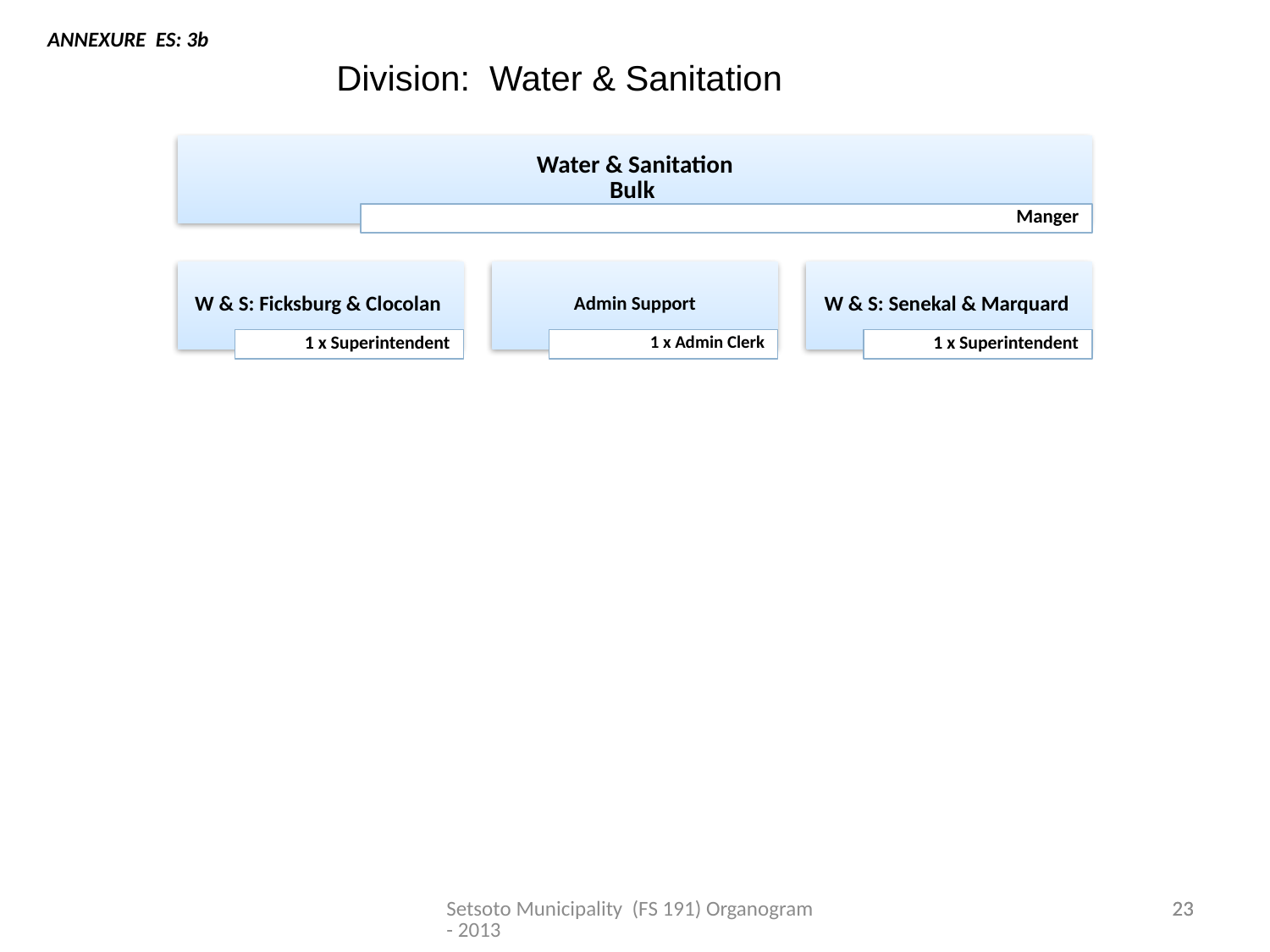

ANNEXURE  ES: 3b
Division:  Water & Sanitation
Water & Sanitation
Bulk
Manger
W & S: Ficksburg & Clocolan
 1 x Superintendent
W & S: Senekal & Marquard
1 x Superintendent
Admin Support
1 x Admin Clerk
Setsoto Municipality  (FS 191) Organogram - 2013
23
23